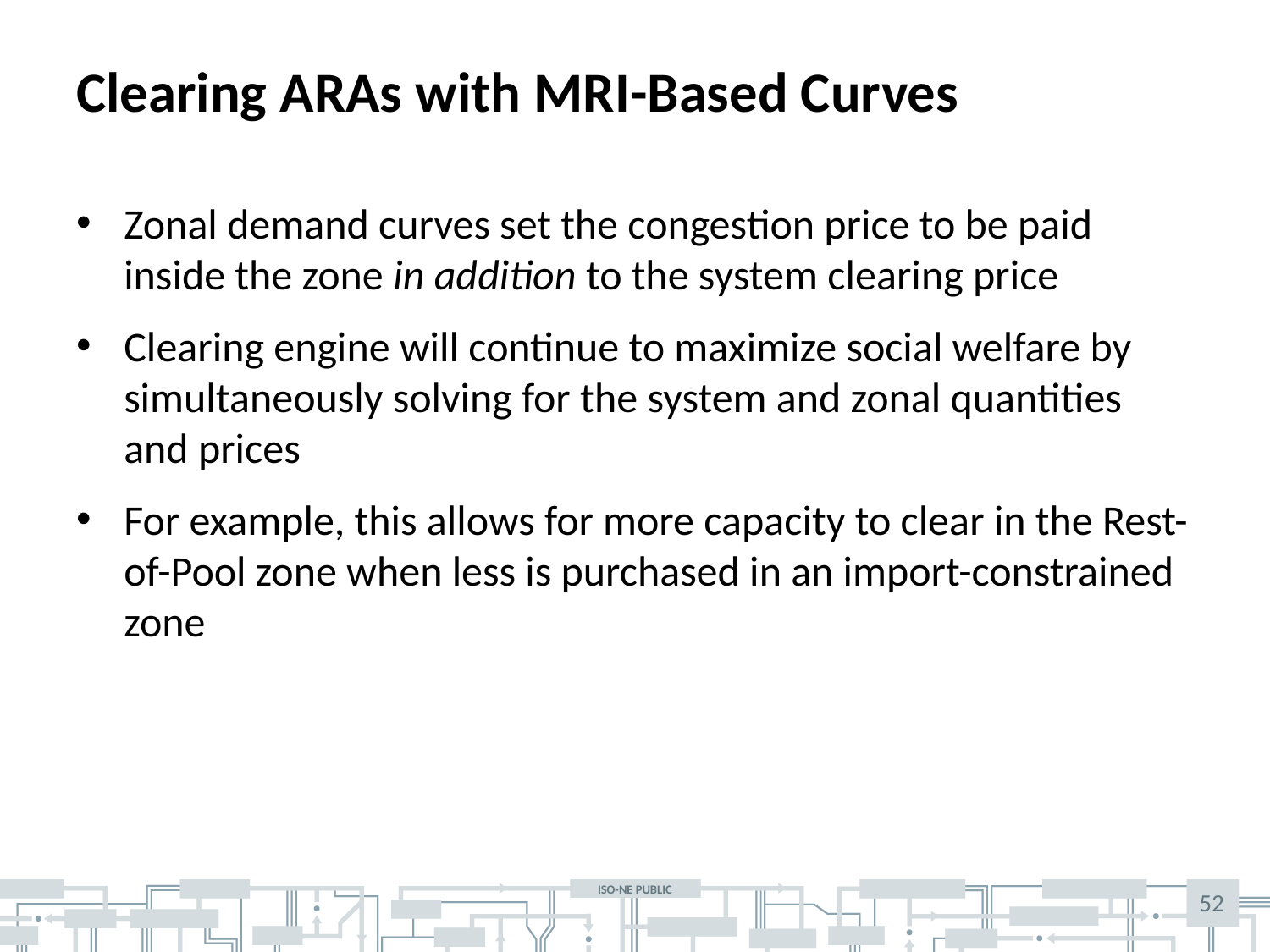

# Clearing ARAs with MRI-Based Curves
Zonal demand curves set the congestion price to be paid inside the zone in addition to the system clearing price
Clearing engine will continue to maximize social welfare by simultaneously solving for the system and zonal quantities and prices
For example, this allows for more capacity to clear in the Rest-of-Pool zone when less is purchased in an import-constrained zone
52